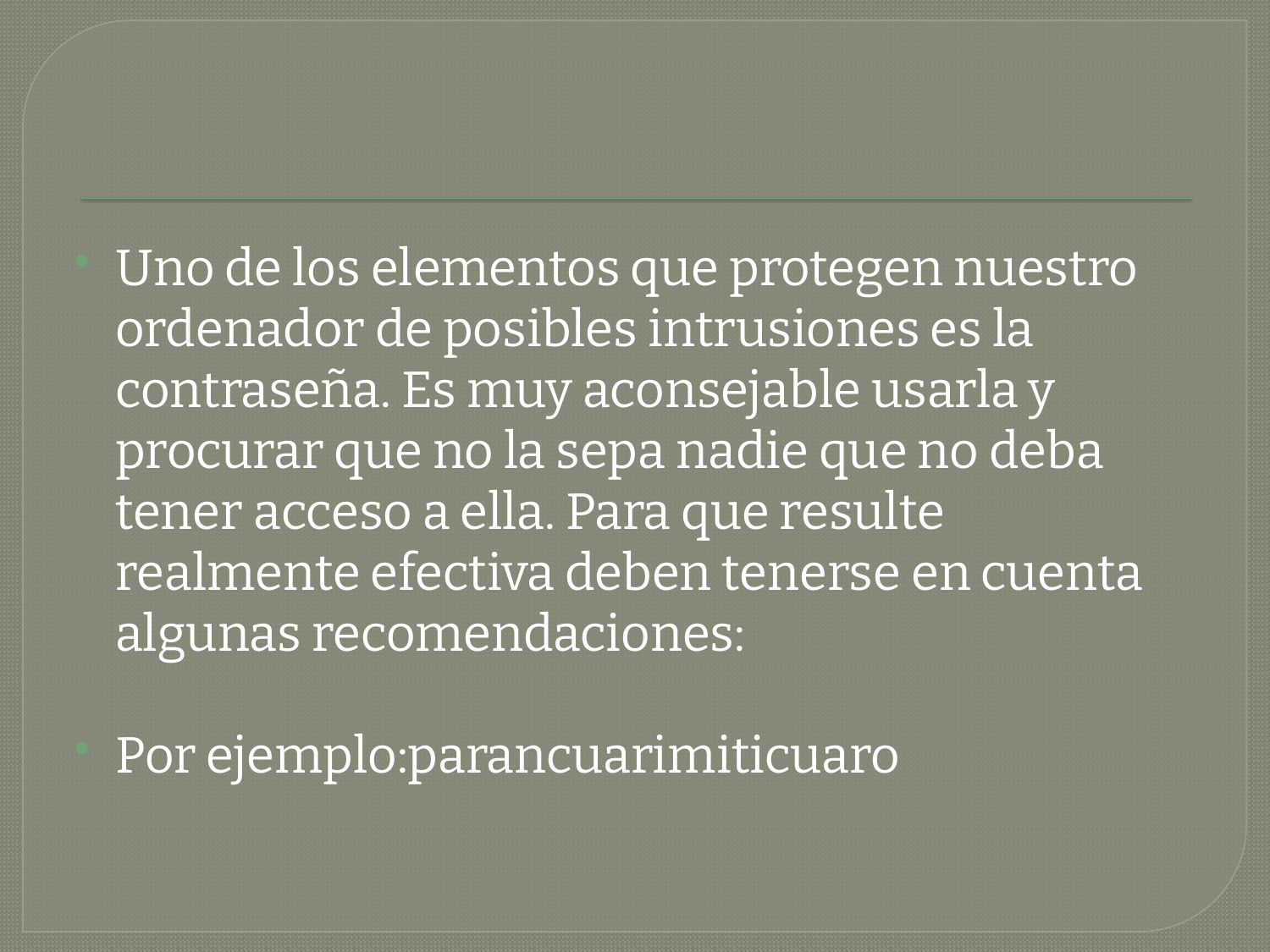

Uno de los elementos que protegen nuestro ordenador de posibles intrusiones es la contraseña. Es muy aconsejable usarla y procurar que no la sepa nadie que no deba tener acceso a ella. Para que resulte realmente efectiva deben tenerse en cuenta algunas recomendaciones:

Por ejemplo:parancuarimiticuaro